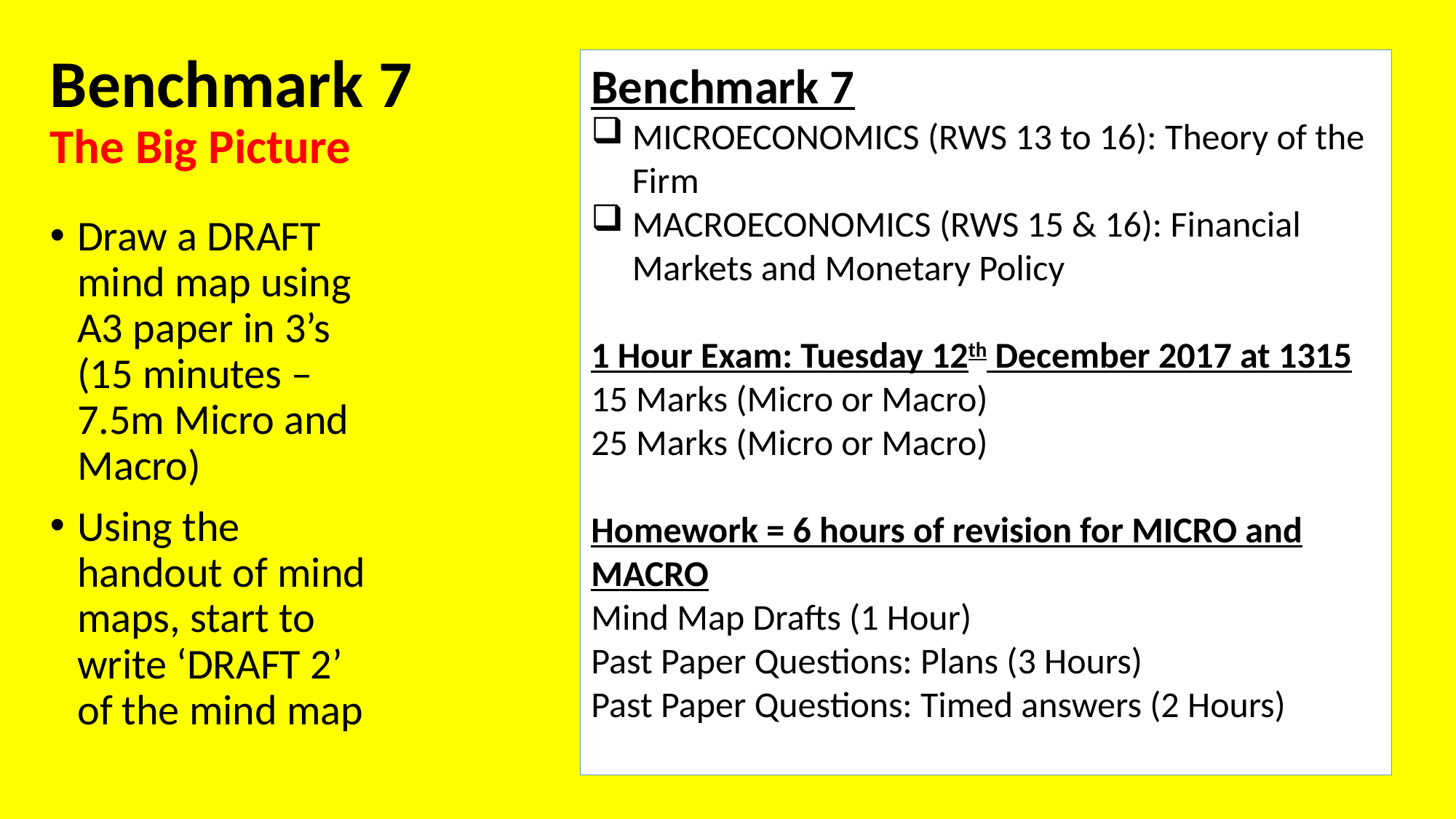

# Benchmark 7 The Big Picture
Benchmark 7
MICROECONOMICS (RWS 13 to 16): Theory of the Firm
MACROECONOMICS (RWS 15 & 16): Financial Markets and Monetary Policy

1 Hour Exam: Tuesday 12th December 2017 at 1315
15 Marks (Micro or Macro)
25 Marks (Micro or Macro)

Homework = 6 hours of revision for MICRO and MACRO
Mind Map Drafts (1 Hour)
Past Paper Questions: Plans (3 Hours)
Past Paper Questions: Timed answers (2 Hours)

Draw a DRAFT mind map using A3 paper in 3’s (15 minutes – 7.5m Micro and Macro)
Using the handout of mind maps, start to write ‘DRAFT 2’ of the mind map